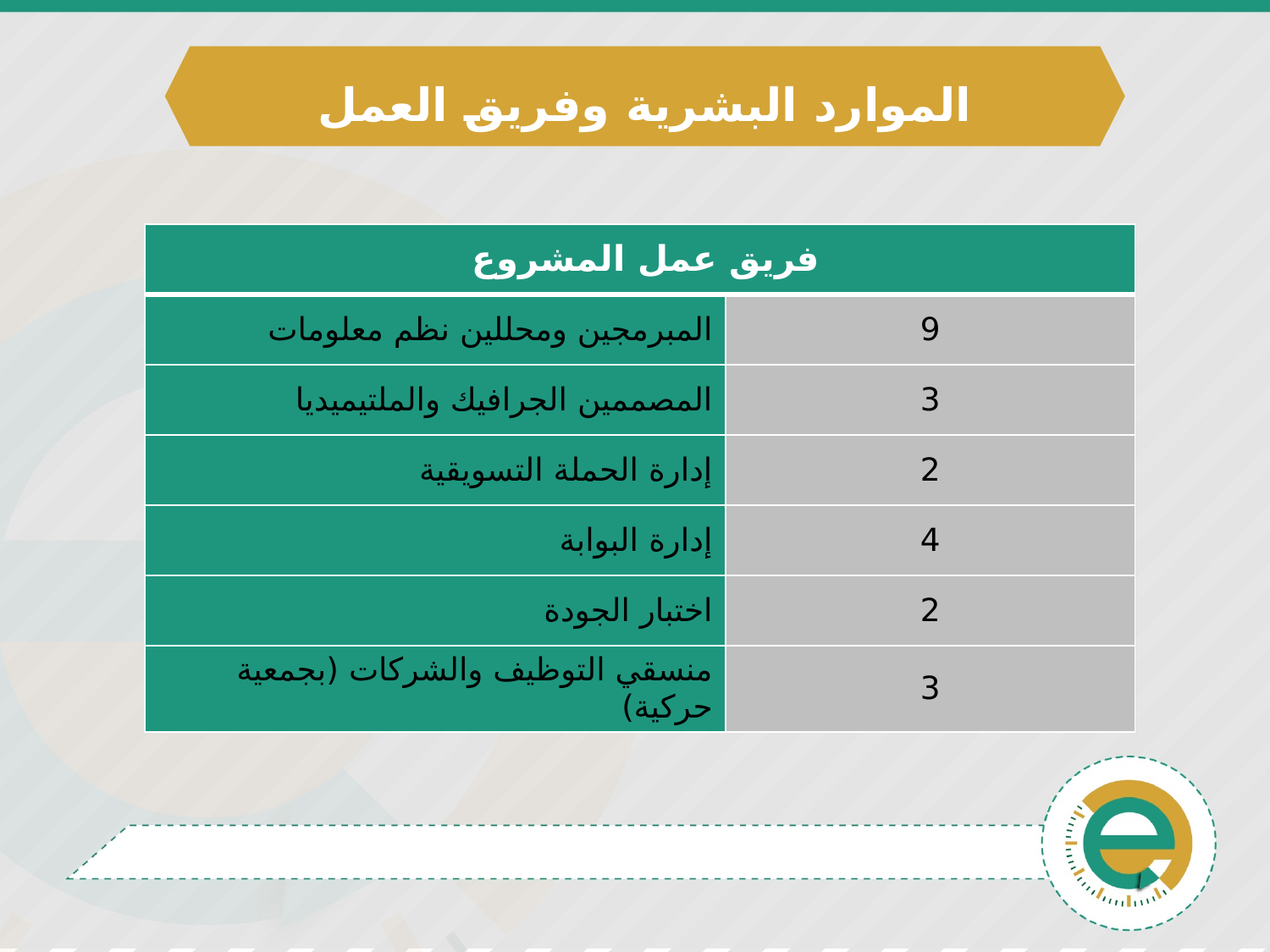

الموارد البشرية وفريق العمل
| فريق عمل المشروع |  |
| --- | --- |
| المبرمجين ومحللين نظم معلومات | 9 |
| المصممين الجرافيك والملتيميديا | 3 |
| إدارة الحملة التسويقية | 2 |
| إدارة البوابة | 4 |
| اختبار الجودة | 2 |
| منسقي التوظيف والشركات (بجمعية حركية) | 3 |